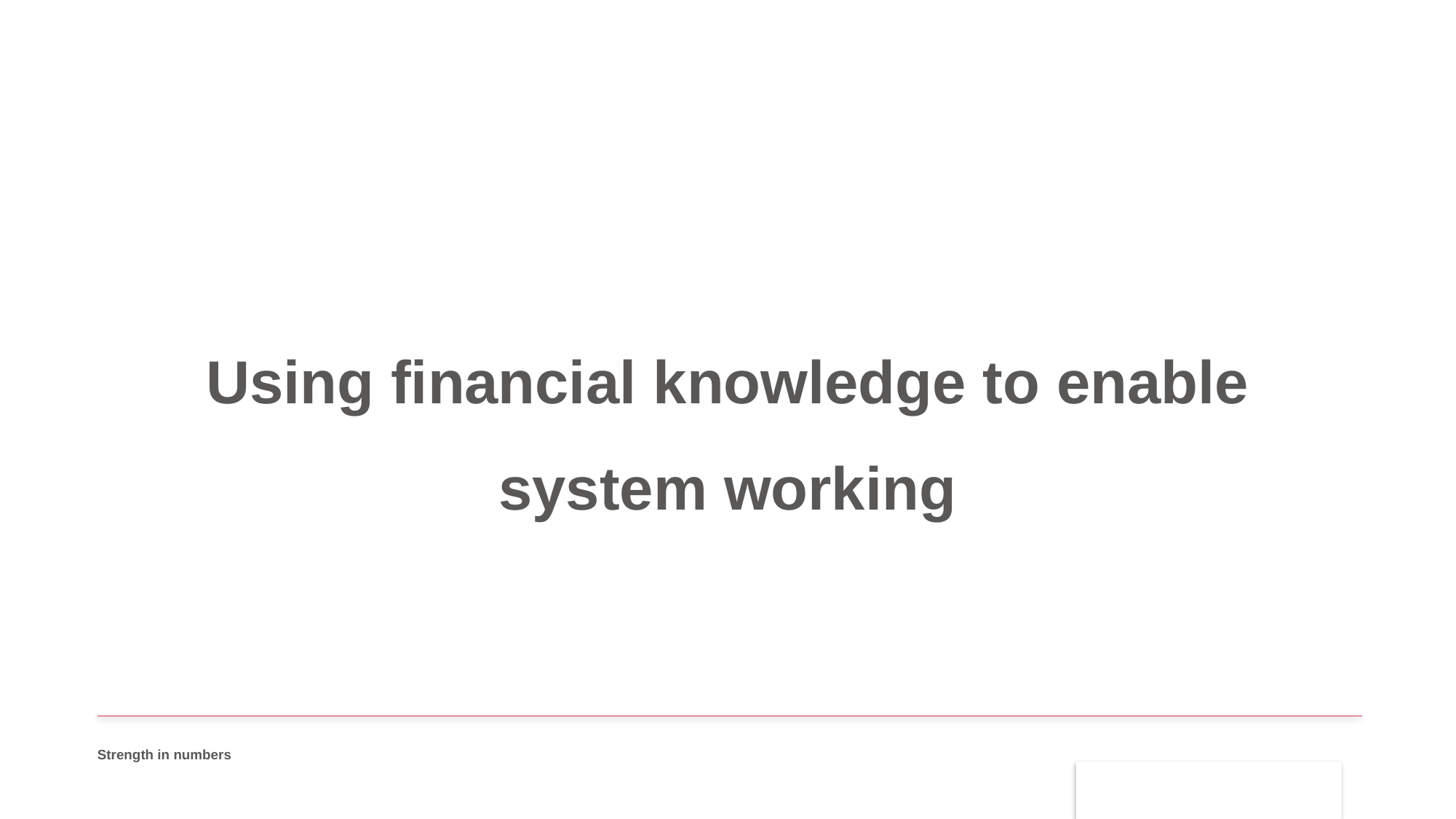

# Using financial knowledge to enable system working